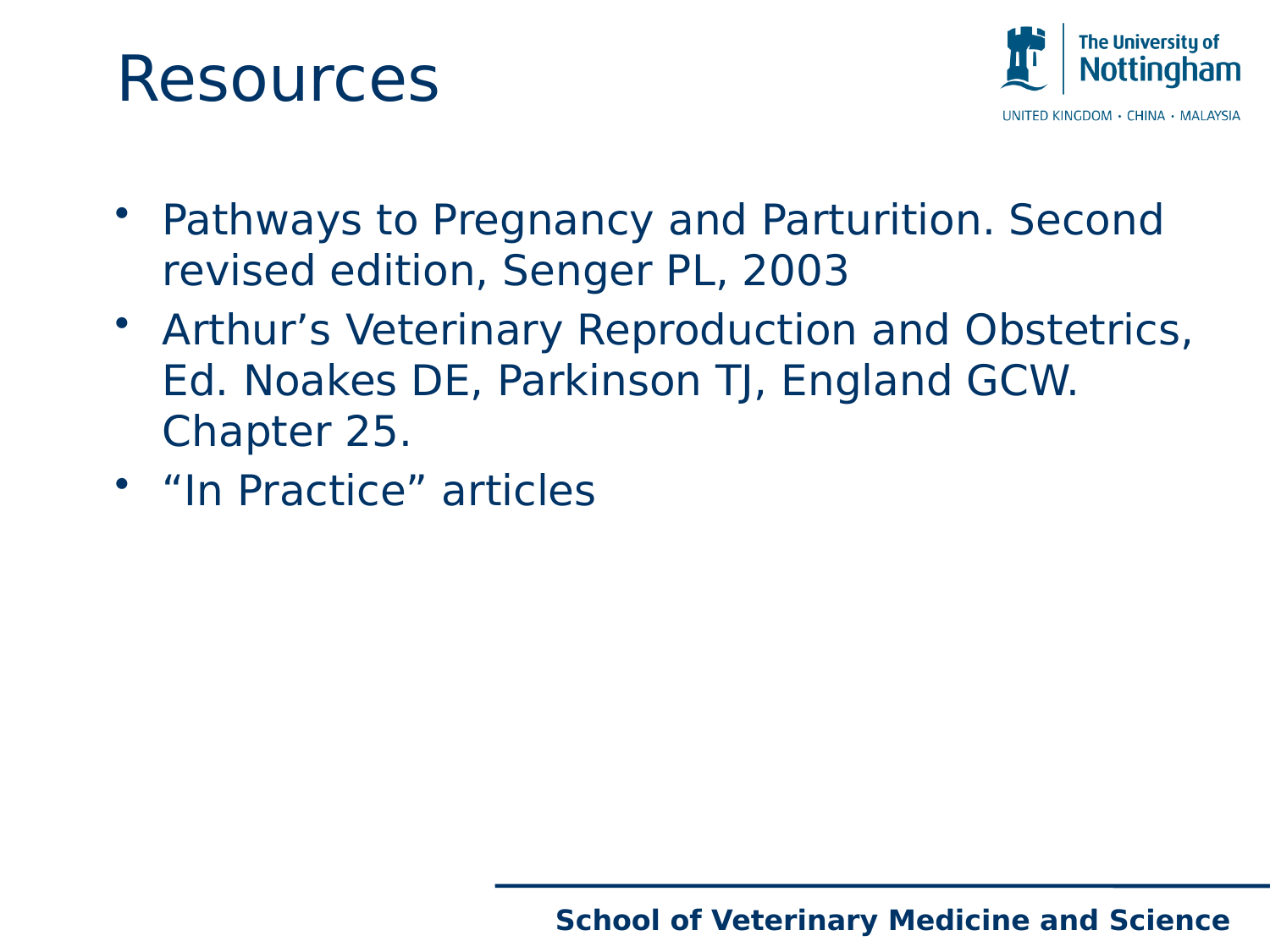

# Resources
Pathways to Pregnancy and Parturition. Second revised edition, Senger PL, 2003
Arthur’s Veterinary Reproduction and Obstetrics, Ed. Noakes DE, Parkinson TJ, England GCW. Chapter 25.
“In Practice” articles